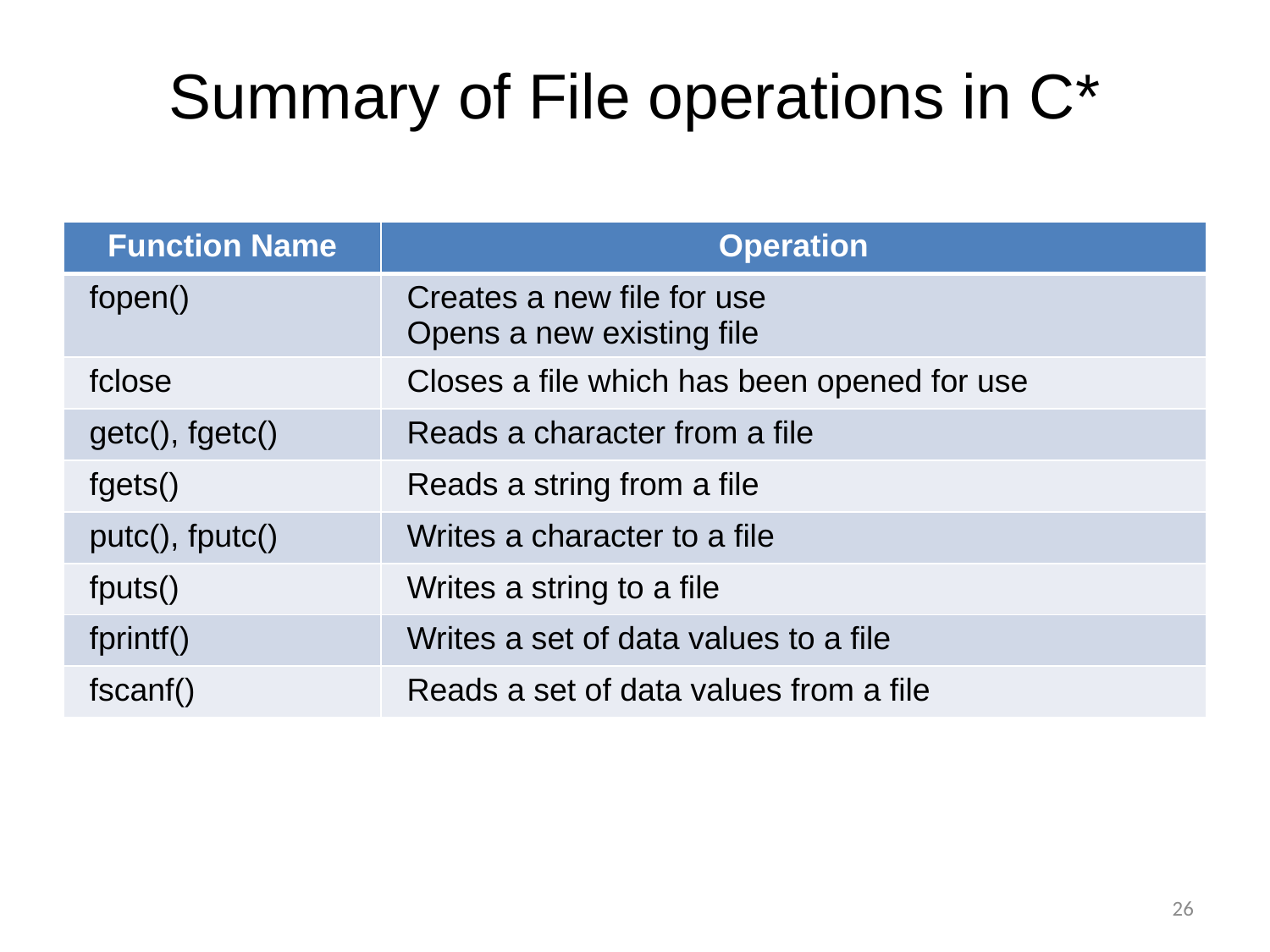

# Summary of File operations in C*
| Function Name | Operation |
| --- | --- |
| fopen() | Creates a new file for use Opens a new existing file |
| fclose | Closes a file which has been opened for use |
| getc(), fgetc() | Reads a character from a file |
| fgets() | Reads a string from a file |
| putc(), fputc() | Writes a character to a file |
| fputs() | Writes a string to a file |
| fprintf() | Writes a set of data values to a file |
| fscanf() | Reads a set of data values from a file |
26